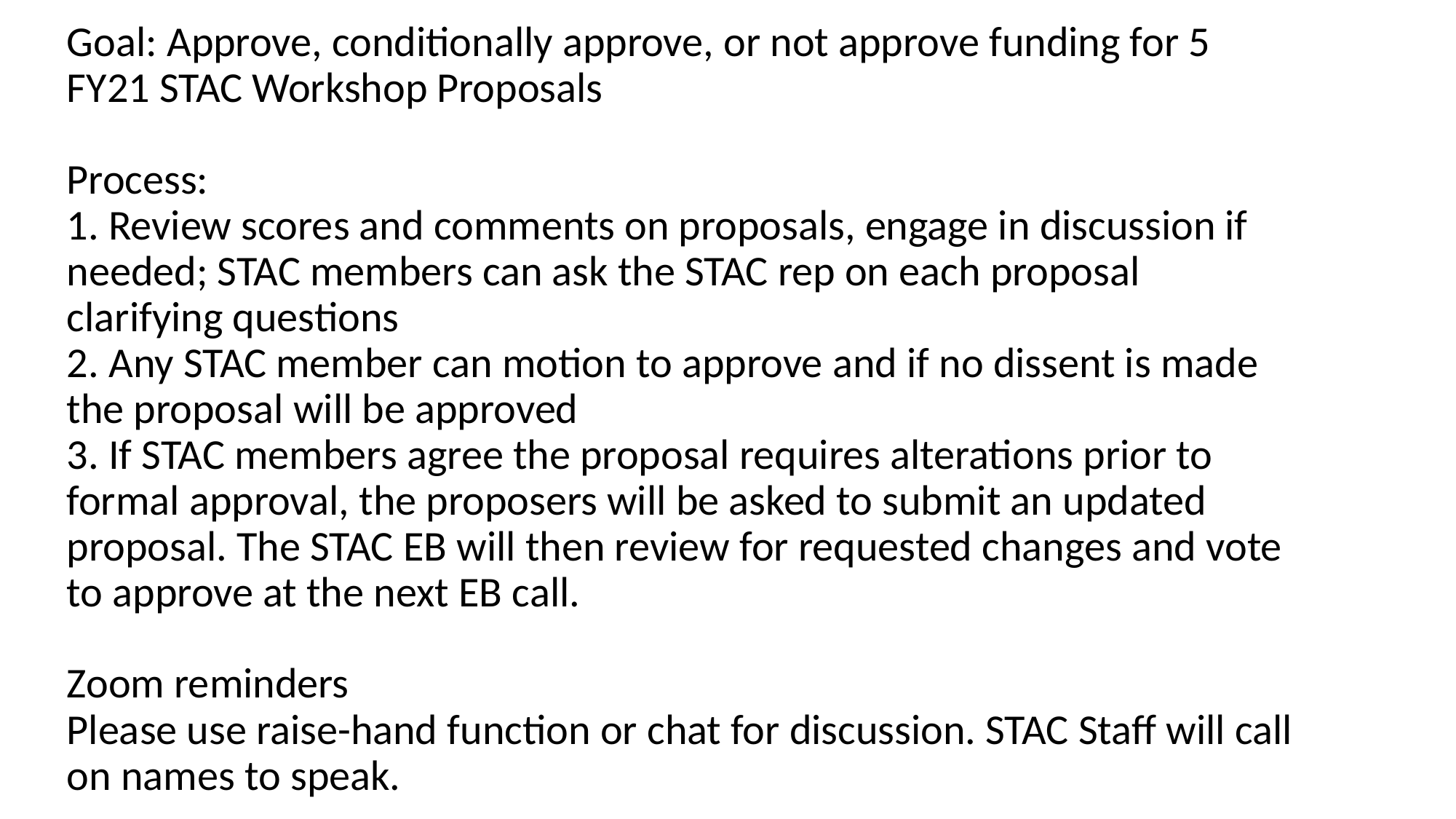

# Goal: Approve, conditionally approve, or not approve funding for 5 FY21 STAC Workshop Proposals Process: 1. Review scores and comments on proposals, engage in discussion if needed; STAC members can ask the STAC rep on each proposal clarifying questions 2. Any STAC member can motion to approve and if no dissent is made the proposal will be approved 3. If STAC members agree the proposal requires alterations prior to formal approval, the proposers will be asked to submit an updated proposal. The STAC EB will then review for requested changes and vote to approve at the next EB call. Zoom reminders Please use raise-hand function or chat for discussion. STAC Staff will call on names to speak.